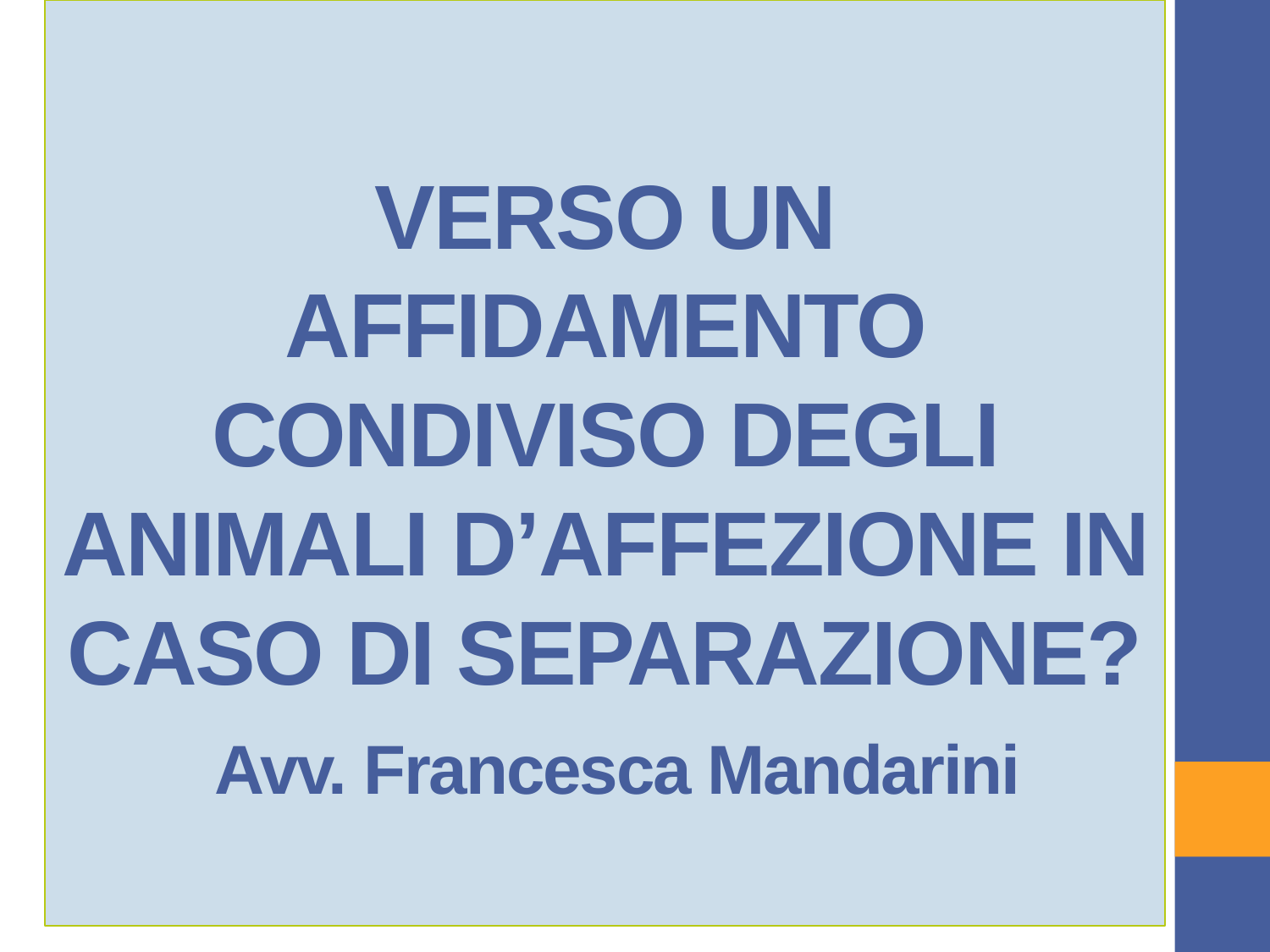

# VERSO UN AFFIDAMENTO CONDIVISO DEGLI ANIMALI D’AFFEZIONE IN CASO DI SEPARAZIONE? Avv. Francesca Mandarini